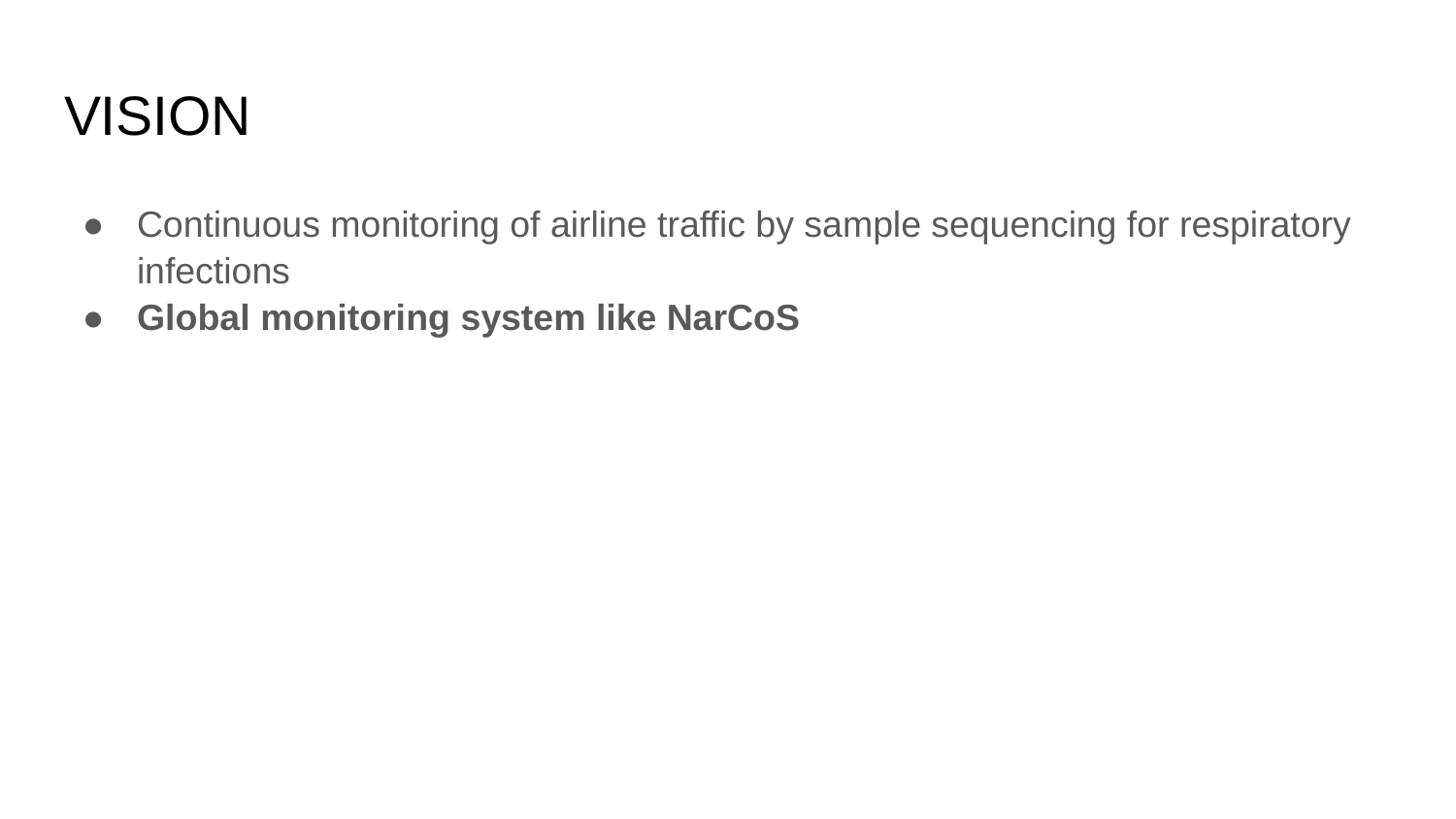

# VISION
Continuous monitoring of airline traffic by sample sequencing for respiratory infections
Global monitoring system like NarCoS